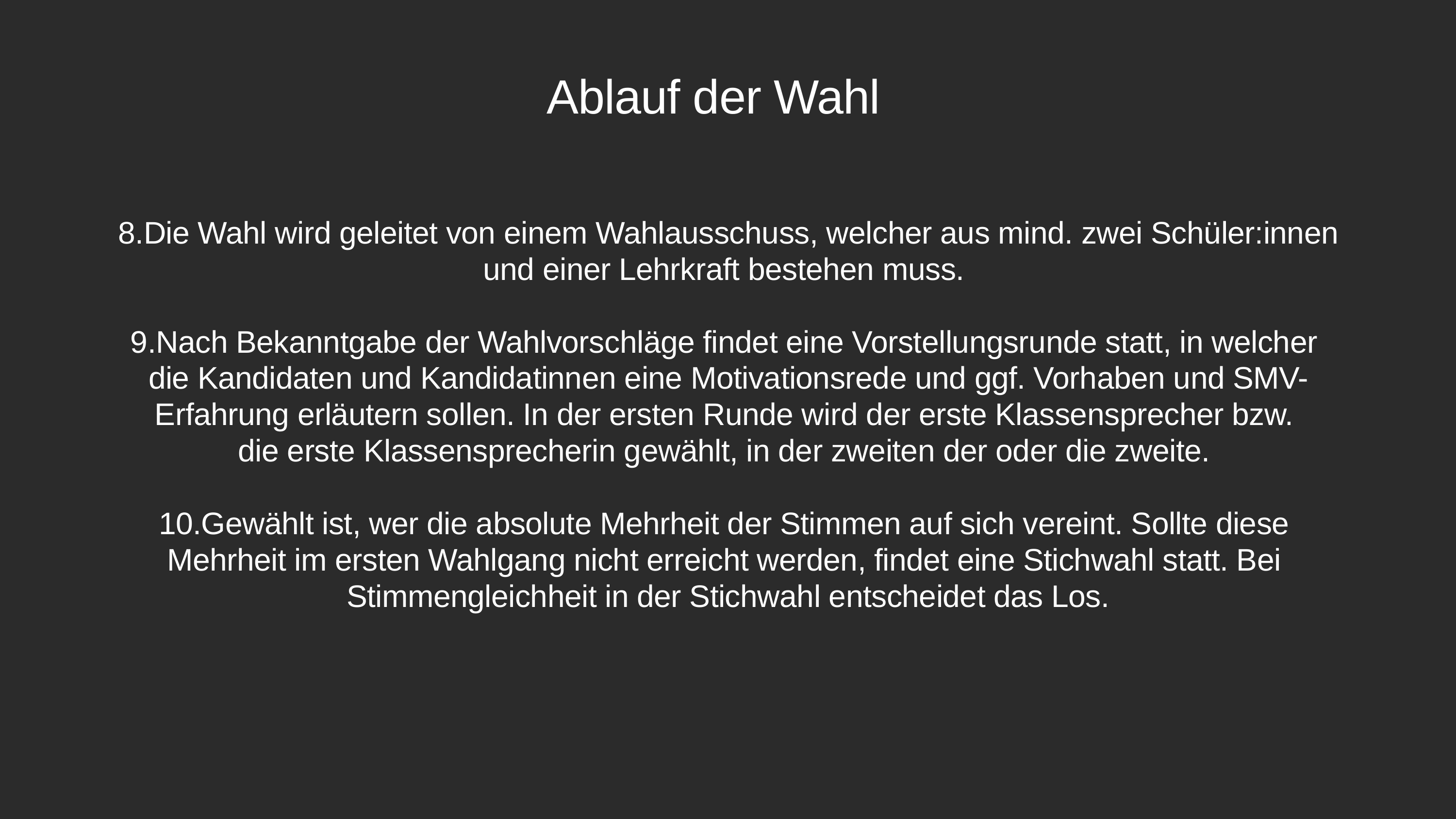

Ablauf der Wahl
8.Die Wahl wird geleitet von einem Wahlausschuss, welcher aus mind. zwei Schüler:innen und einer Lehrkraft bestehen muss.

9.Nach Bekanntgabe der Wahlvorschläge findet eine Vorstellungsrunde statt, in welcher
die Kandidaten und Kandidatinnen eine Motivationsrede und ggf. Vorhaben und SMV-Erfahrung erläutern sollen. In der ersten Runde wird der erste Klassensprecher bzw.
die erste Klassensprecherin gewählt, in der zweiten der oder die zweite.

10.Gewählt ist, wer die absolute Mehrheit der Stimmen auf sich vereint. Sollte diese
Mehrheit im ersten Wahlgang nicht erreicht werden, findet eine Stichwahl statt. Bei
Stimmengleichheit in der Stichwahl entscheidet das Los.